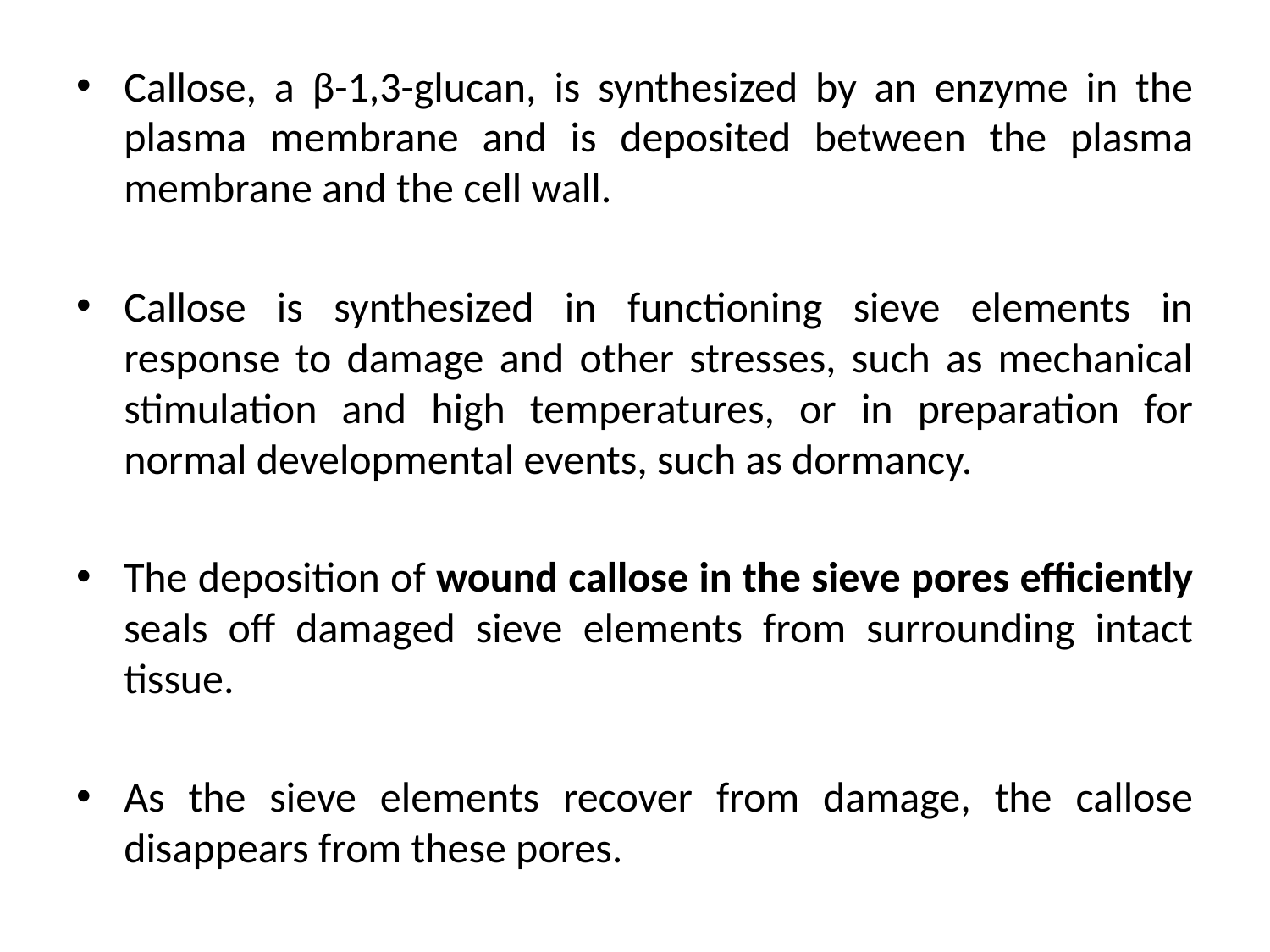

Callose, a β-1,3-glucan, is synthesized by an enzyme in the plasma membrane and is deposited between the plasma membrane and the cell wall.

Callose is synthesized in functioning sieve elements in response to damage and other stresses, such as mechanical stimulation and high temperatures, or in preparation for normal developmental events, such as dormancy.

The deposition of wound callose in the sieve pores efficiently seals off damaged sieve elements from surrounding intact tissue.

As the sieve elements recover from damage, the callose disappears from these pores.